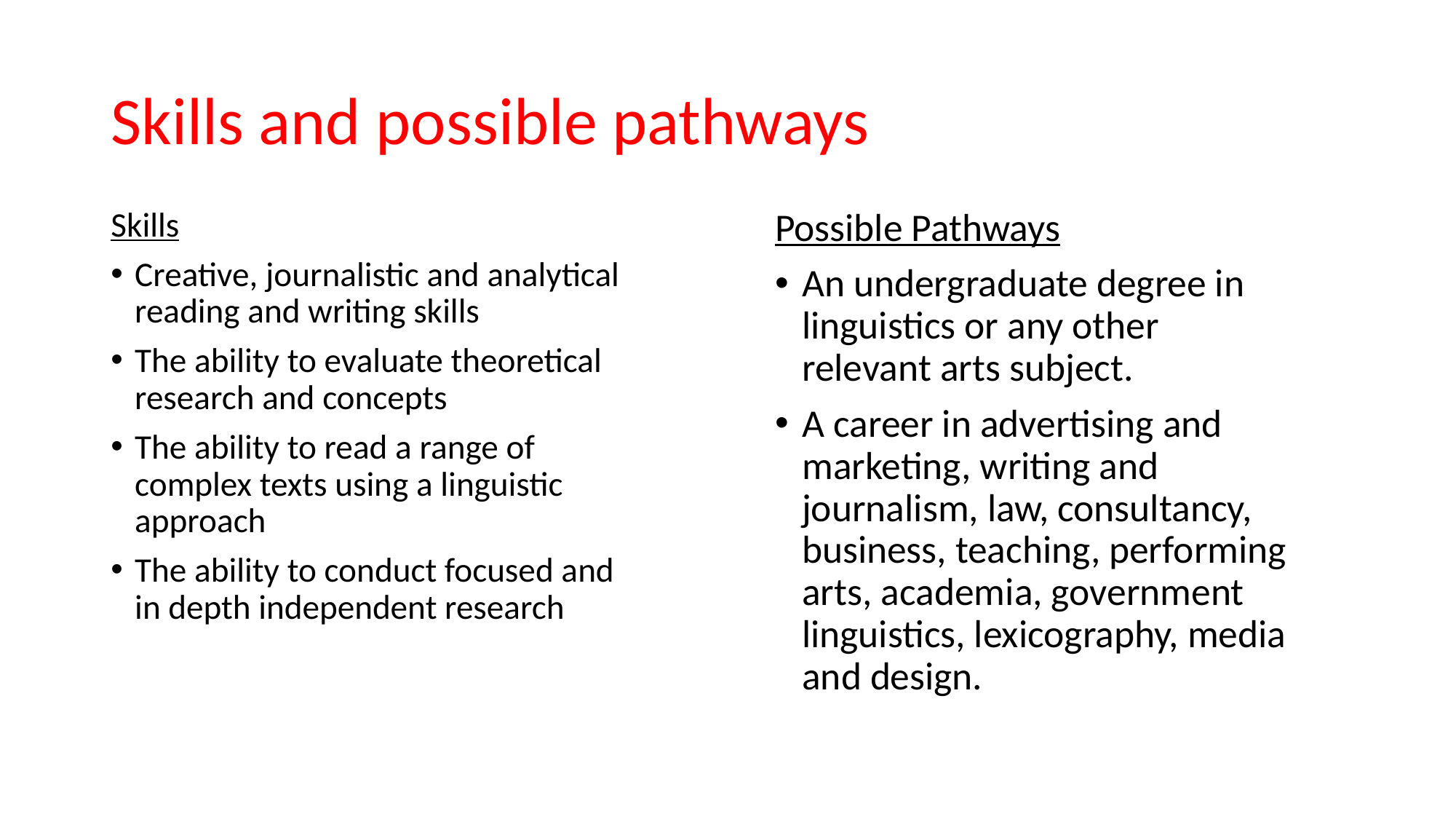

# Skills and possible pathways
Skills
Creative, journalistic and analytical reading and writing skills
The ability to evaluate theoretical research and concepts
The ability to read a range of complex texts using a linguistic approach
The ability to conduct focused and in depth independent research

Possible Pathways
An undergraduate degree in linguistics or any other relevant arts subject.
A career in advertising and marketing, writing and journalism, law, consultancy, business, teaching, performing arts, academia, government linguistics, lexicography, media and design.